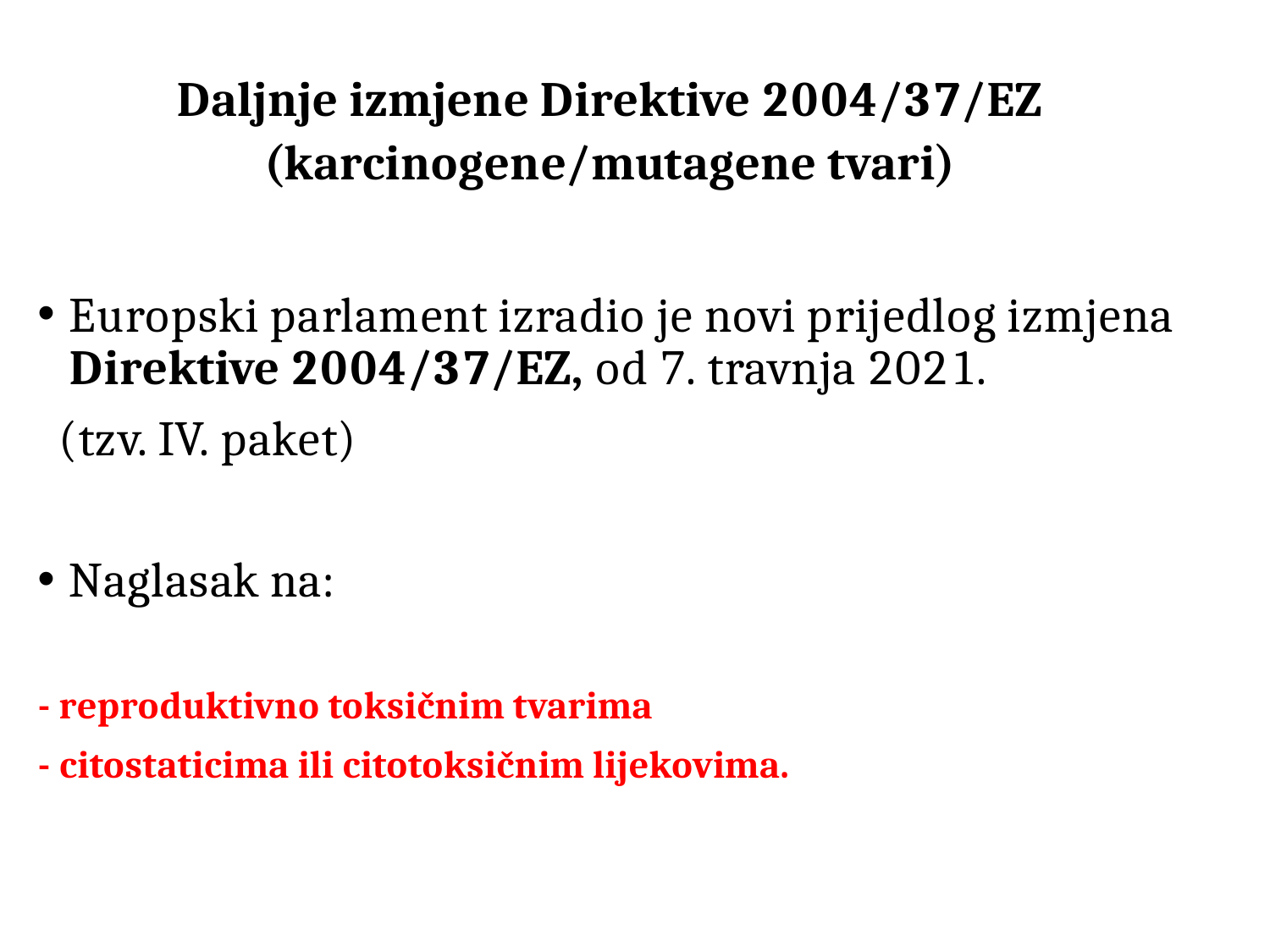

# Daljnje izmjene Direktive 2004/37/EZ (karcinogene/mutagene tvari)

Europski parlament izradio je novi prijedlog izmjena Direktive 2004/37/EZ, od 7. travnja 2021.
  (tzv. IV. paket)

Naglasak na:

- reproduktivno toksičnim tvarima
- citostaticima ili citotoksičnim lijekovima.